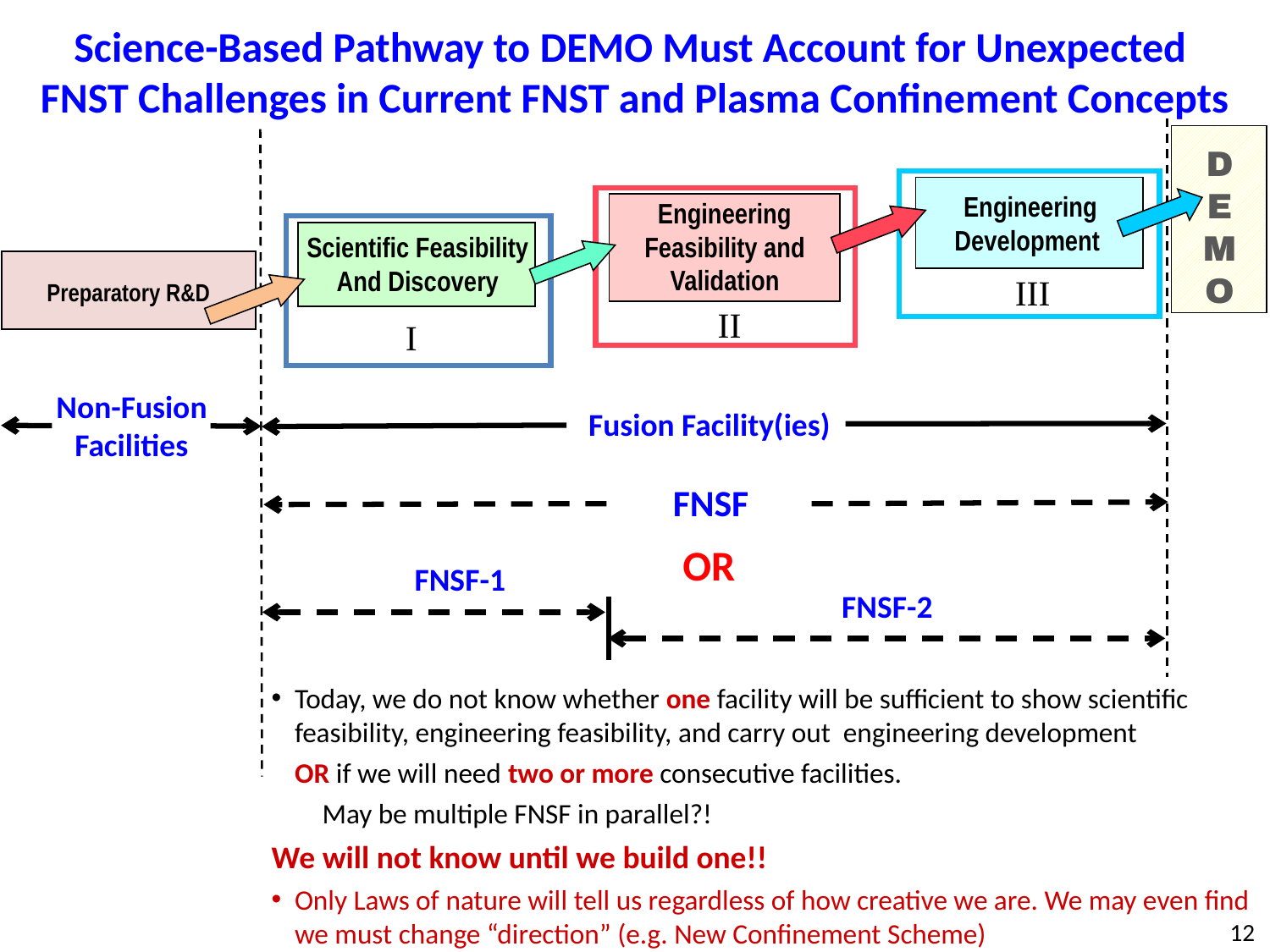

Science-Based Pathway to DEMO Must Account for Unexpected
FNST Challenges in Current FNST and Plasma Confinement Concepts

D E M O

Engineering Development

 Engineering
Feasibility and Validation

Scientific Feasibility
And Discovery

Preparatory R&D

III
II
I
Non-Fusion Facilities

Fusion Facility(ies)
FNSF
OR
FNSF-1
FNSF-2
Today, we do not know whether one facility will be sufficient to show scientific feasibility, engineering feasibility, and carry out  engineering development
  	OR if we will need two or more consecutive facilities.
        May be multiple FNSF in parallel?!
We will not know until we build one!!
Only Laws of nature will tell us regardless of how creative we are. We may even find we must change “direction” (e.g. New Confinement Scheme)
12